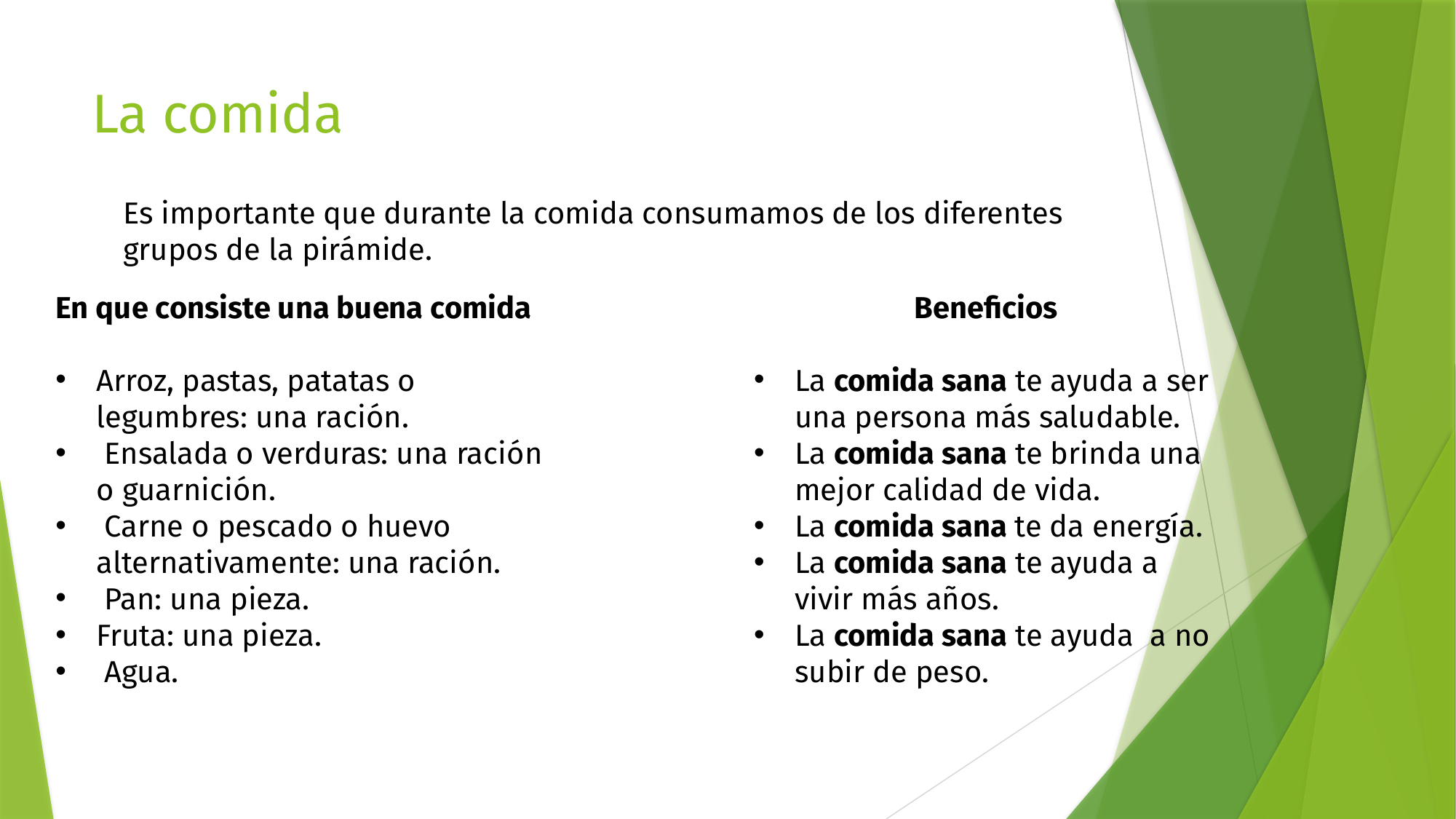

# La comida
Es importante que durante la comida consumamos de los diferentes grupos de la pirámide.
Beneficios

La comida sana te ayuda a ser una persona más saludable.
La comida sana te brinda una mejor calidad de vida.
La comida sana te da energía.
La comida sana te ayuda a vivir más años.
La comida sana te ayuda  a no subir de peso.
En que consiste una buena comida

Arroz, pastas, patatas o legumbres: una ración.
 Ensalada o verduras: una ración o guarnición.
 Carne o pescado o huevo alternativamente: una ración.
 Pan: una pieza.
Fruta: una pieza.
 Agua.